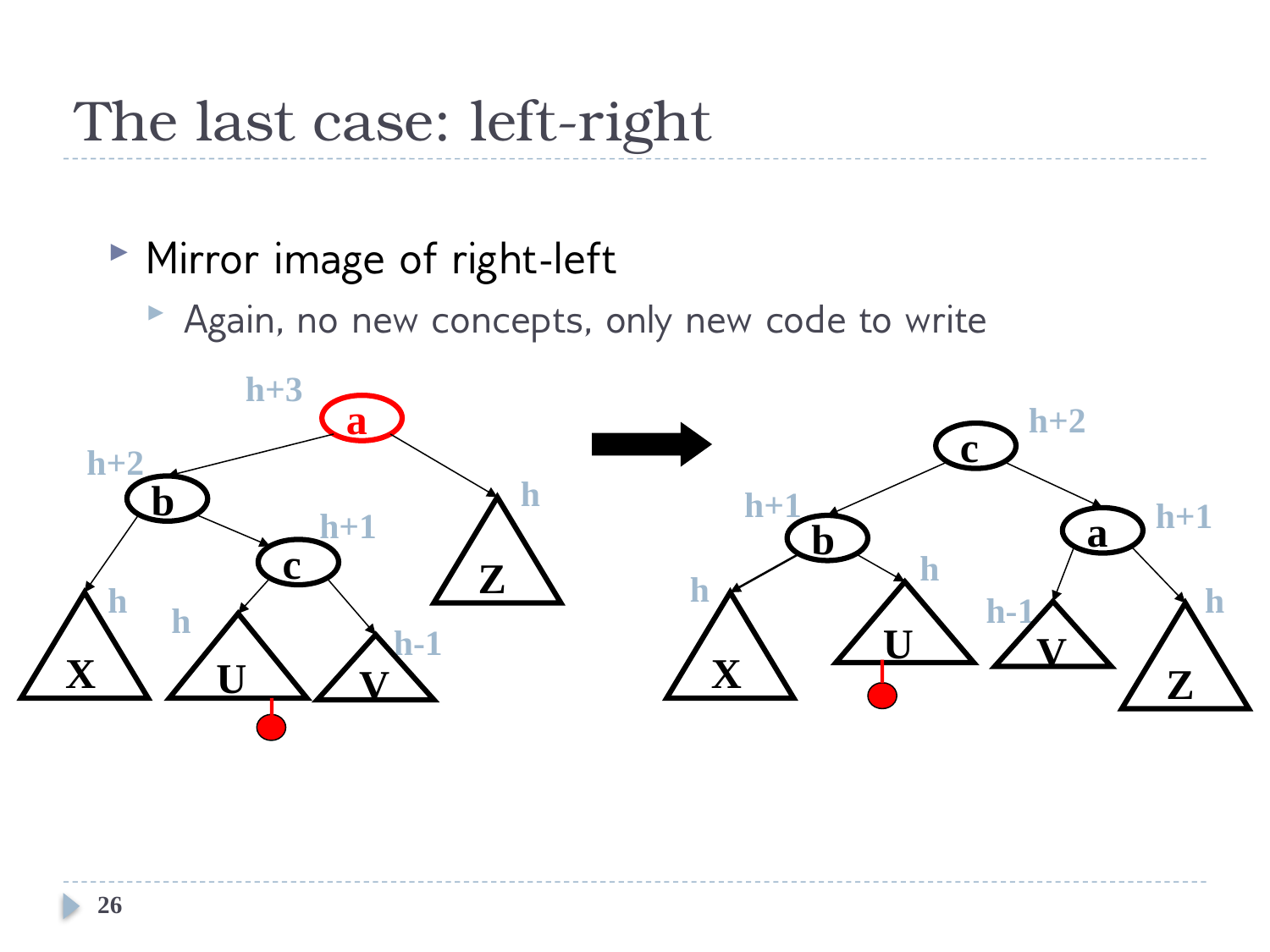

# The last case: left-right
Mirror image of right-left
Again, no new concepts, only new code to write
h+3
a
h+2
h
b
h+1
Z
c
h
X
h
U
h-1
V

h+2

c
h+1
h+1
a
b
h
h
h
U
h-1
X
V
Z

26